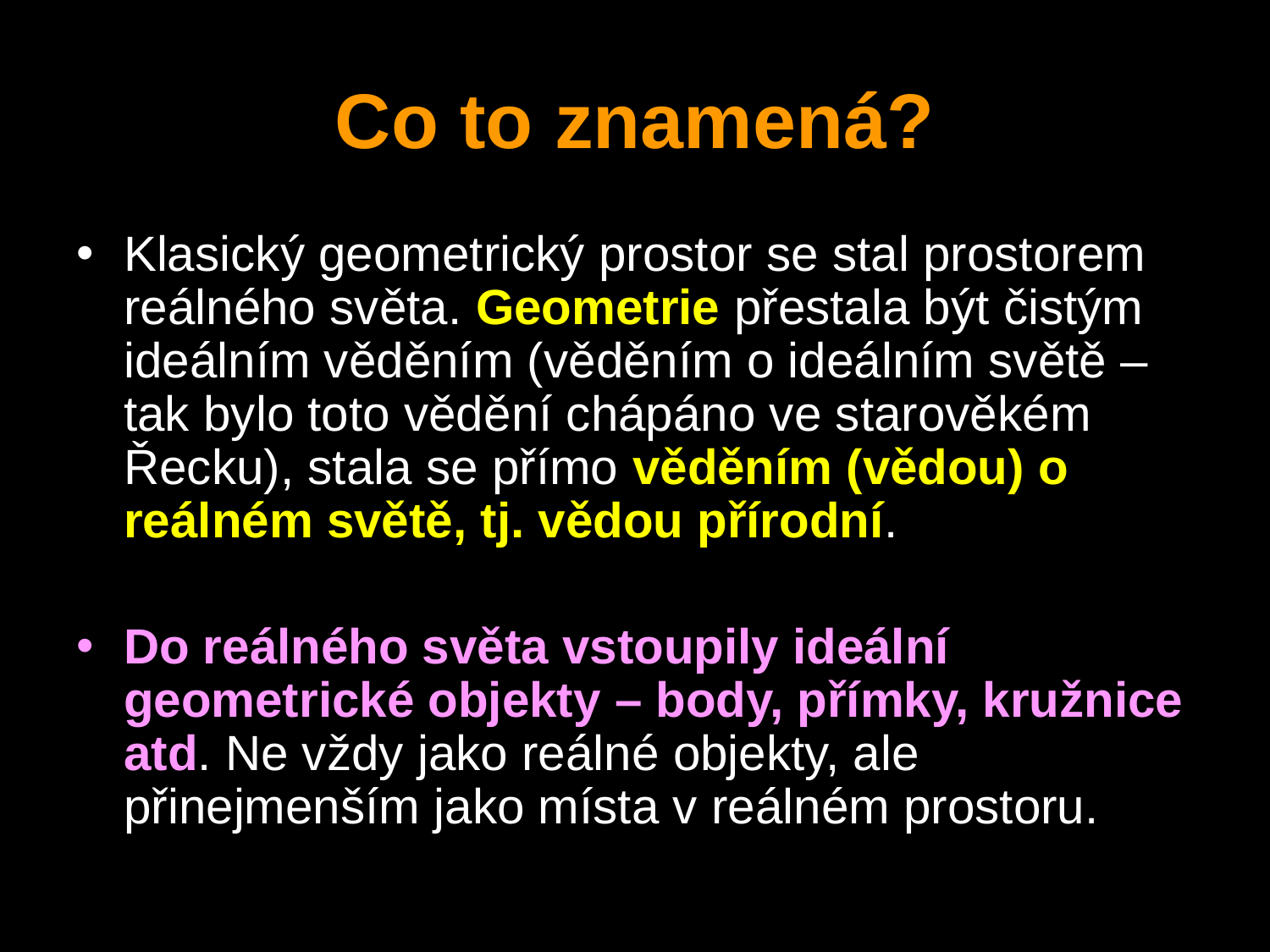

# Co to znamená?
Klasický geometrický prostor se stal prostorem reálného světa. Geometrie přestala být čistým ideálním věděním (věděním o ideálním světě – tak bylo toto vědění chápáno ve starověkém Řecku), stala se přímo věděním (vědou) o reálném světě, tj. vědou přírodní.

Do reálného světa vstoupily ideální geometrické objekty – body, přímky, kružnice atd. Ne vždy jako reálné objekty, ale přinejmenším jako místa v reálném prostoru.